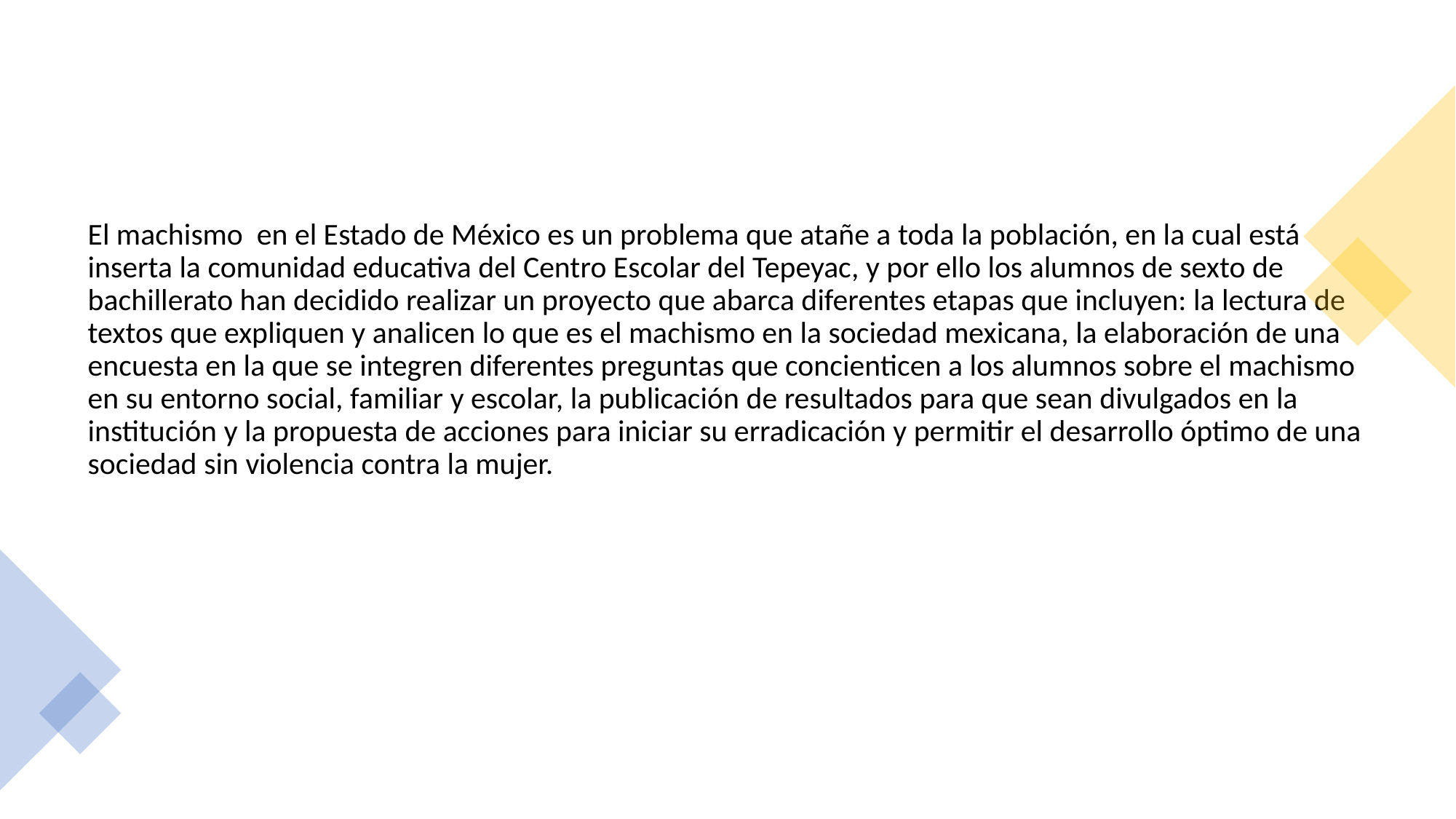

El machismo  en el Estado de México es un problema que atañe a toda la población, en la cual está inserta la comunidad educativa del Centro Escolar del Tepeyac, y por ello los alumnos de sexto de bachillerato han decidido realizar un proyecto que abarca diferentes etapas que incluyen: la lectura de textos que expliquen y analicen lo que es el machismo en la sociedad mexicana, la elaboración de una encuesta en la que se integren diferentes preguntas que concienticen a los alumnos sobre el machismo en su entorno social, familiar y escolar, la publicación de resultados para que sean divulgados en la institución y la propuesta de acciones para iniciar su erradicación y permitir el desarrollo óptimo de una sociedad sin violencia contra la mujer.